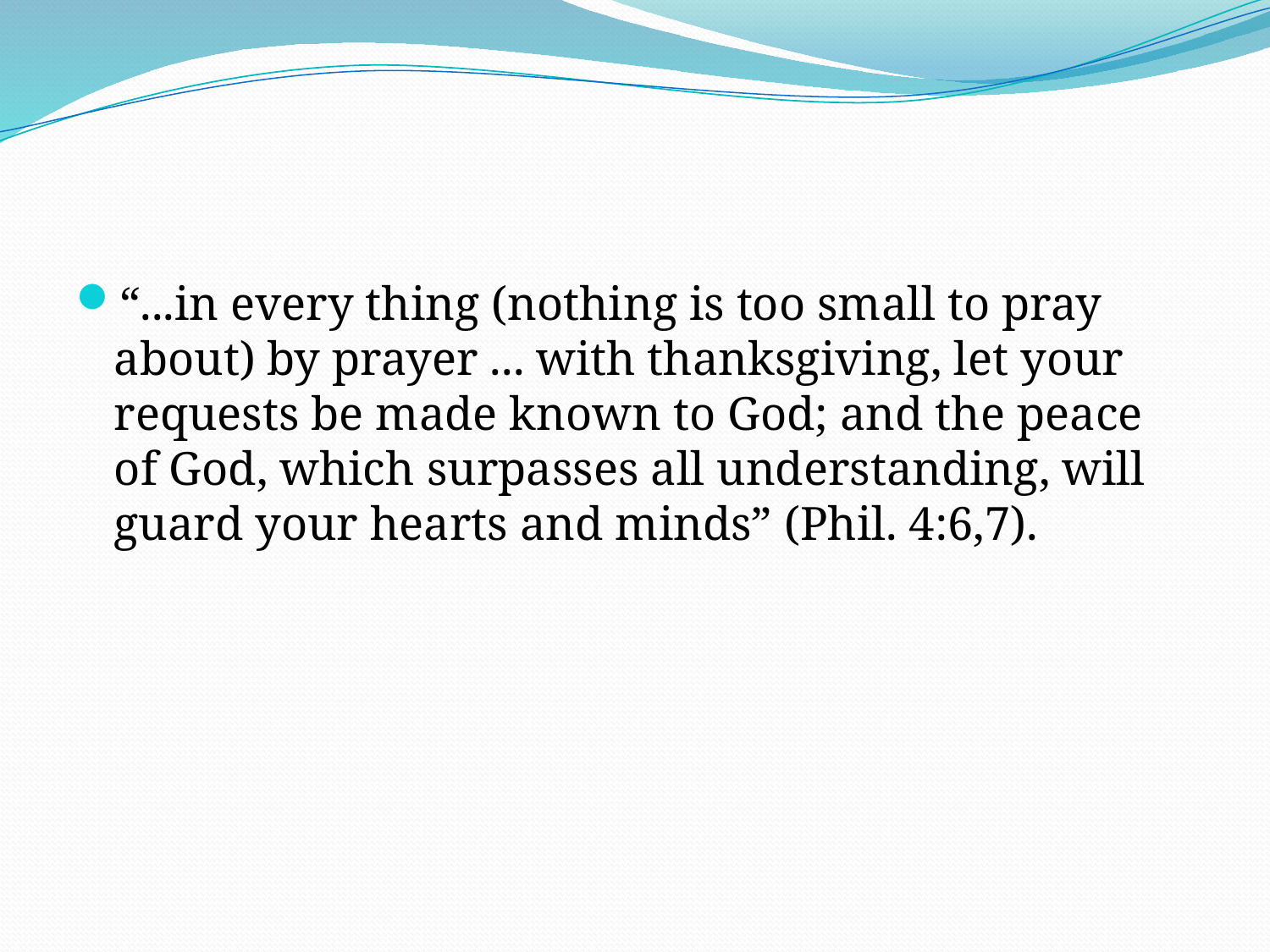

#
“...in every thing (nothing is too small to pray about) by prayer ... with thanksgiving, let your requests be made known to God; and the peace of God, which surpasses all understanding, will guard your hearts and minds” (Phil. 4:6,7).